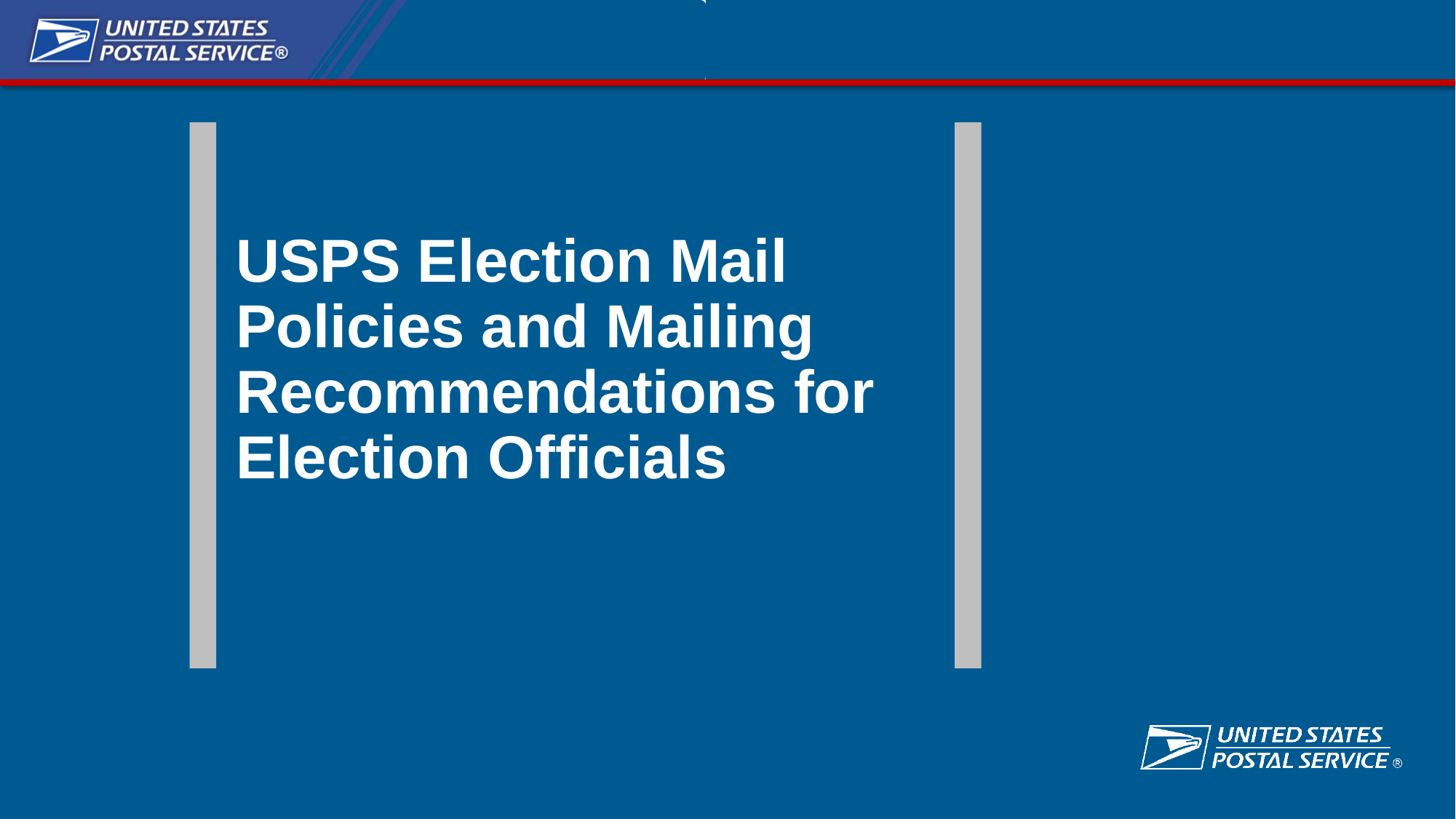

USPS Election Mail Policies and Mailing Recommendations for Election Officials